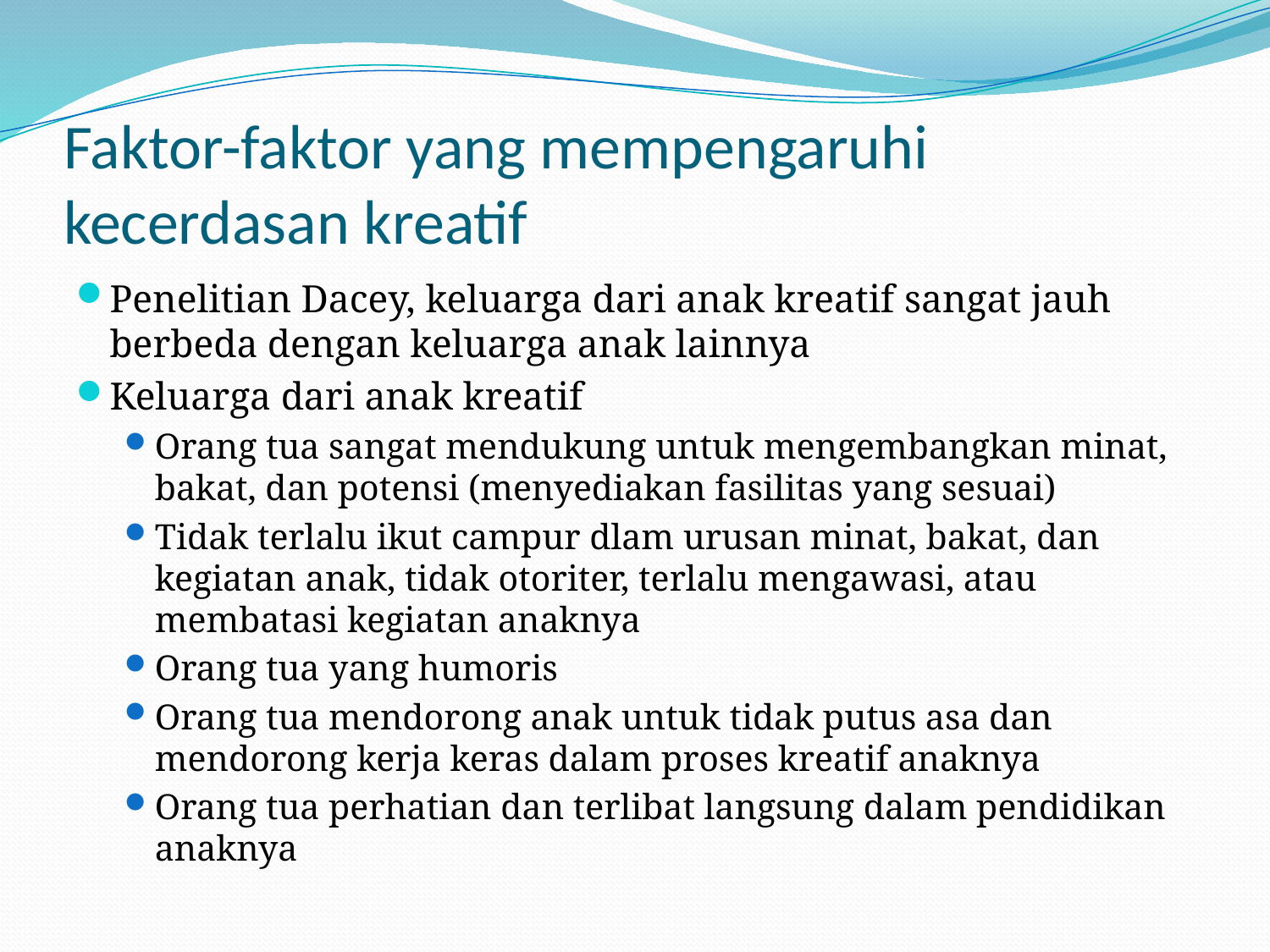

# Faktor-faktor yang mempengaruhi kecerdasan kreatif
Penelitian Dacey, keluarga dari anak kreatif sangat jauh berbeda dengan keluarga anak lainnya
Keluarga dari anak kreatif
Orang tua sangat mendukung untuk mengembangkan minat, bakat, dan potensi (menyediakan fasilitas yang sesuai)
Tidak terlalu ikut campur dlam urusan minat, bakat, dan kegiatan anak, tidak otoriter, terlalu mengawasi, atau membatasi kegiatan anaknya
Orang tua yang humoris
Orang tua mendorong anak untuk tidak putus asa dan mendorong kerja keras dalam proses kreatif anaknya
Orang tua perhatian dan terlibat langsung dalam pendidikan anaknya